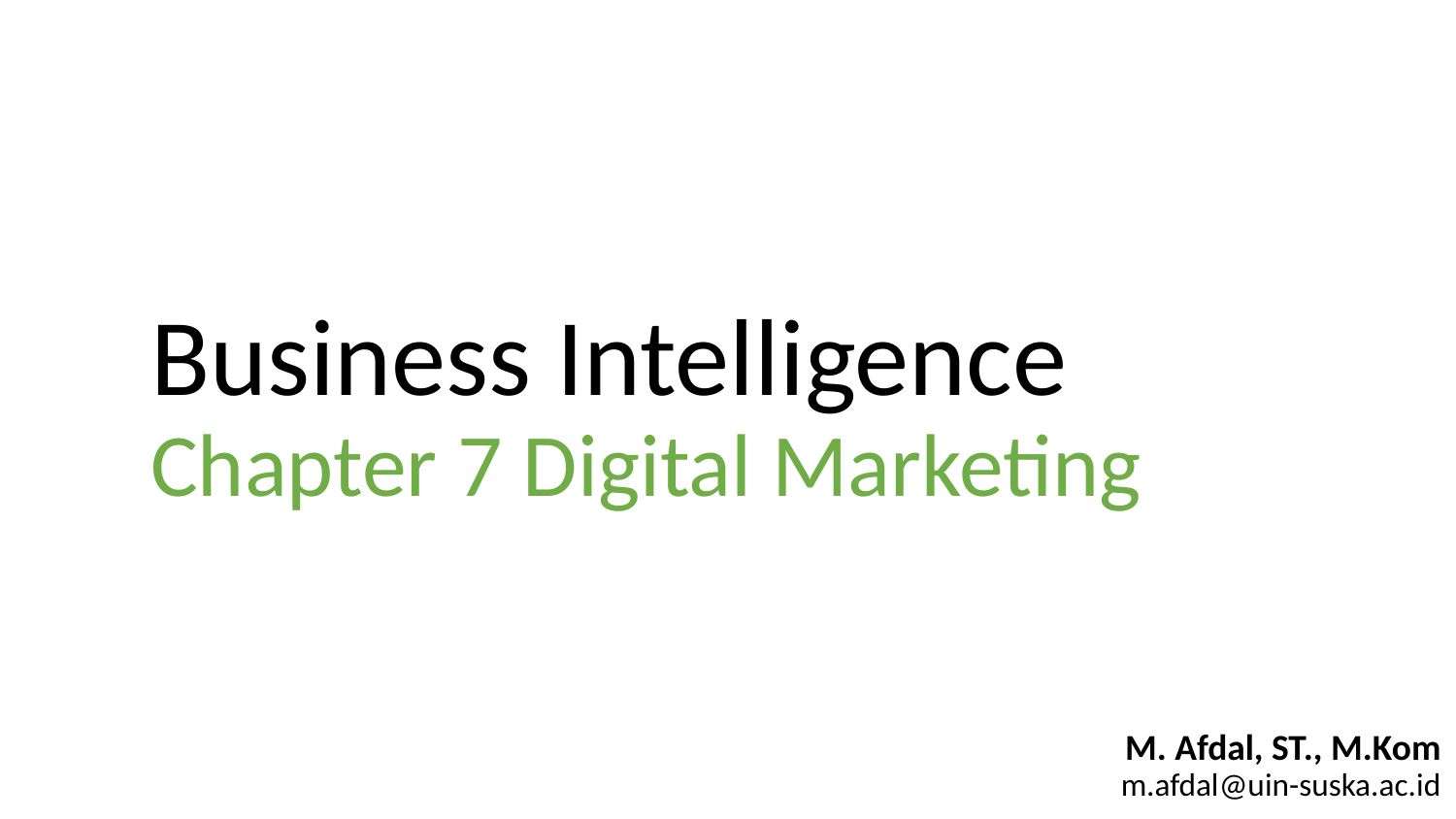

# Business Intelligence Chapter 7 Digital Marketing
M. Afdal, ST., M.Kom
m.afdal@uin-suska.ac.id